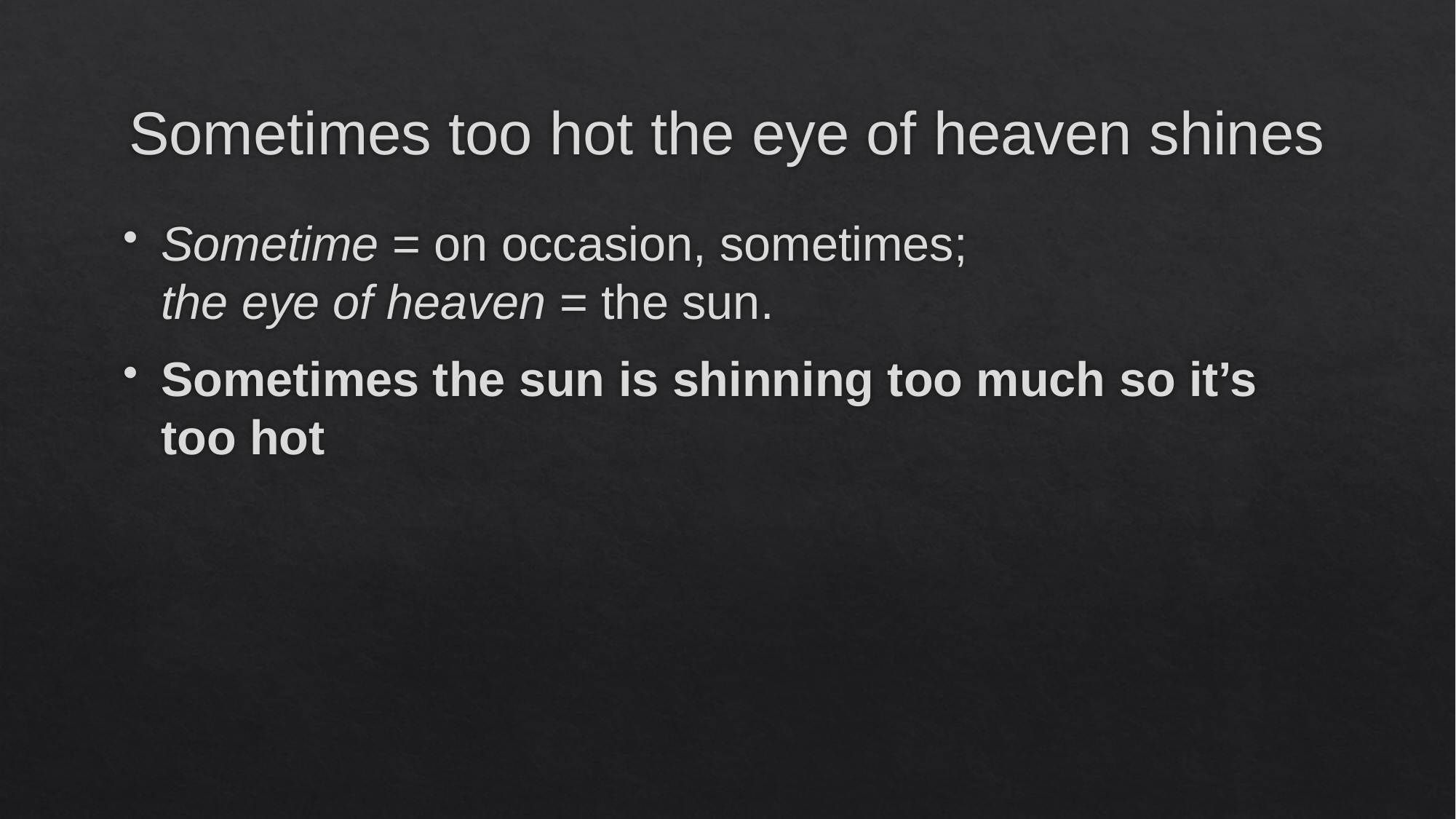

# Sometimes too hot the eye of heaven shines
Sometime = on occasion, sometimes; 
the eye of heaven = the sun.
Sometimes the sun is shinning too much so it’s too hot